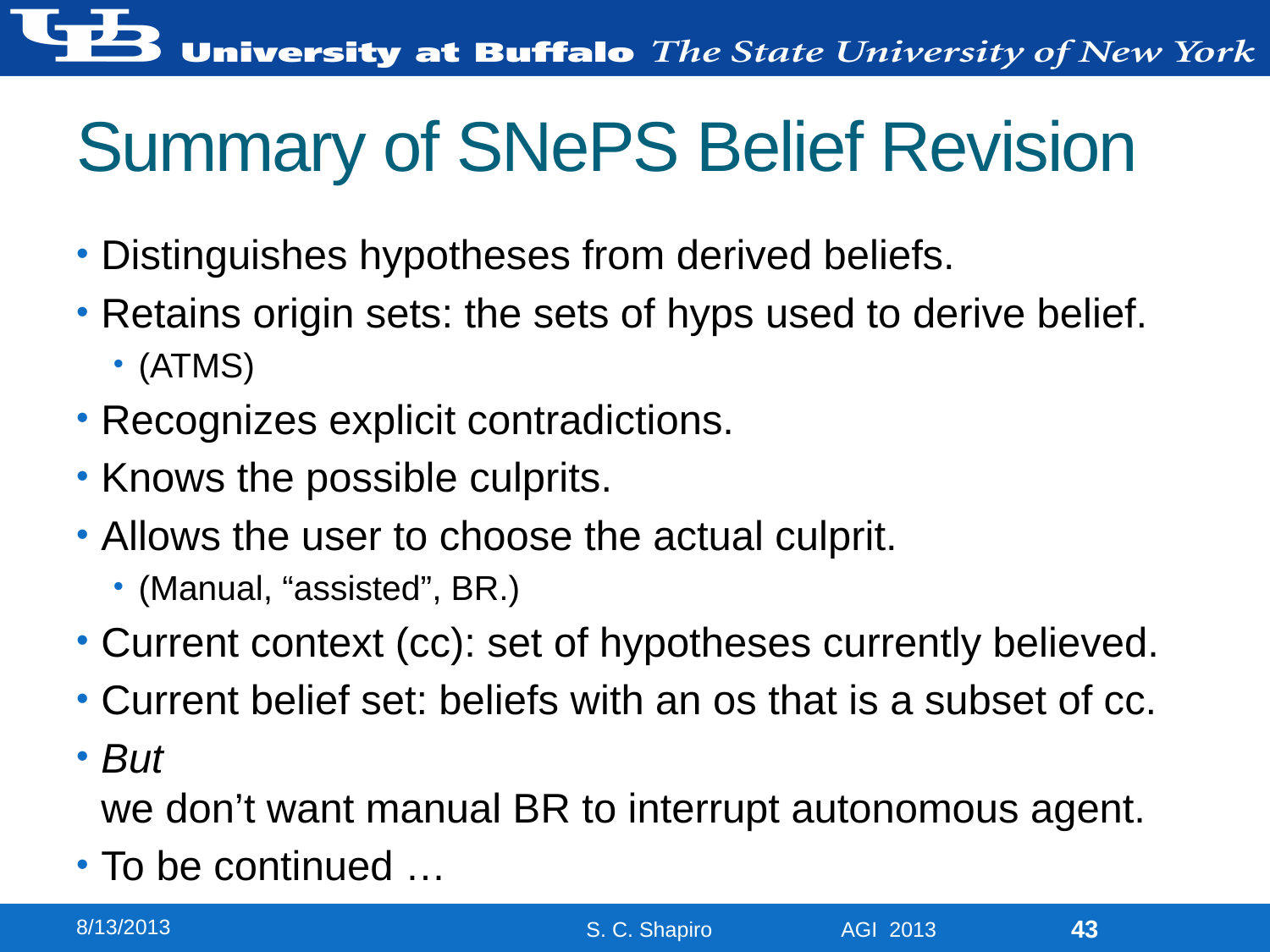

# Summary of SNePS Belief Revision
Distinguishes hypotheses from derived beliefs.
Retains origin sets: the sets of hyps used to derive belief.
(ATMS)
Recognizes explicit contradictions.
Knows the possible culprits.
Allows the user to choose the actual culprit.
(Manual, “assisted”, BR.)
Current context (cc): set of hypotheses currently believed.
Current belief set: beliefs with an os that is a subset of cc.
But
we don’t want manual BR to interrupt autonomous agent.
To be continued …
8/13/2013
43
S. C. Shapiro                      AGI  2013